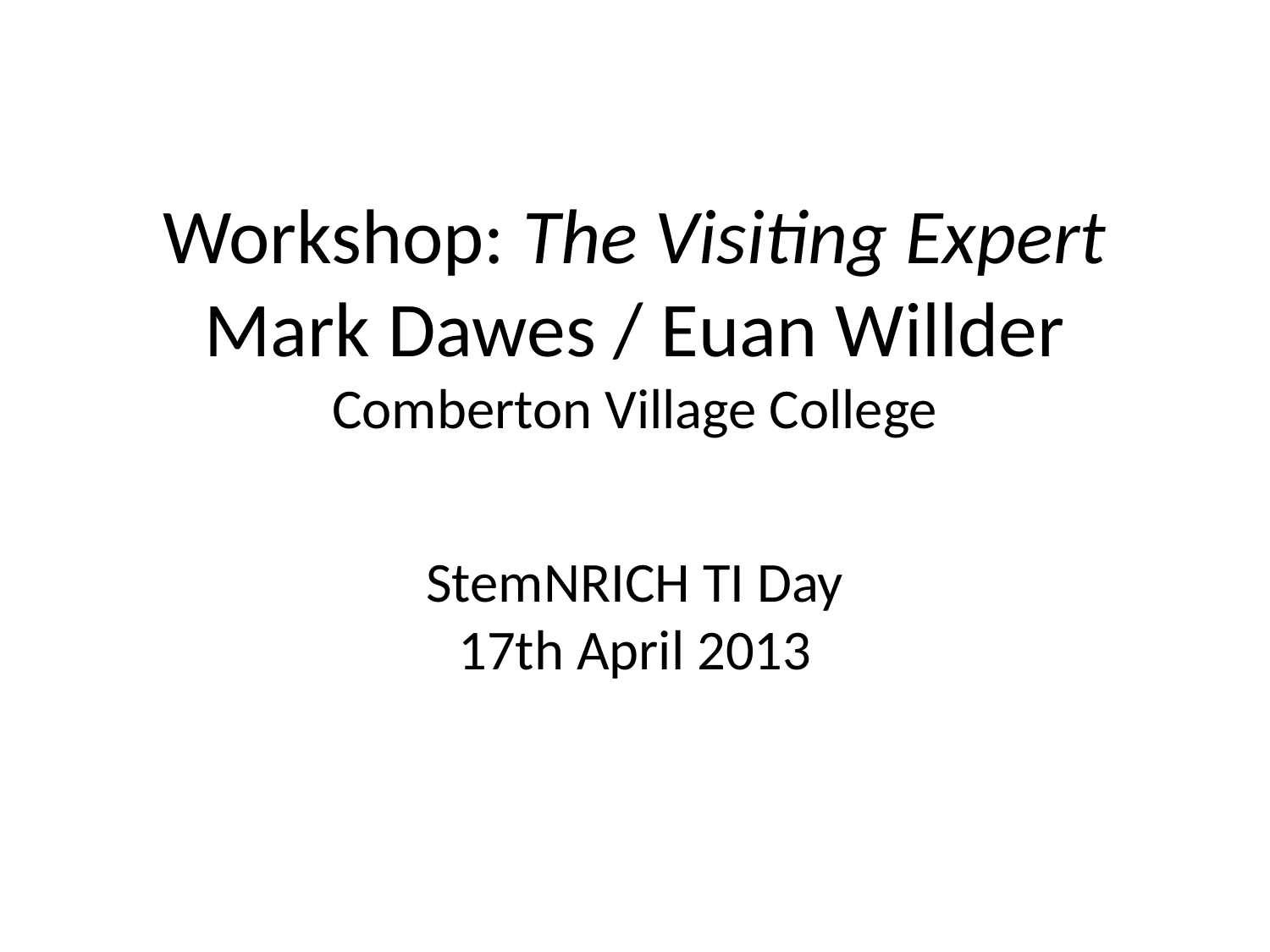

# Workshop: The Visiting Expert Mark Dawes / Euan Willder Comberton Village College
StemNRICH TI Day
17th April 2013